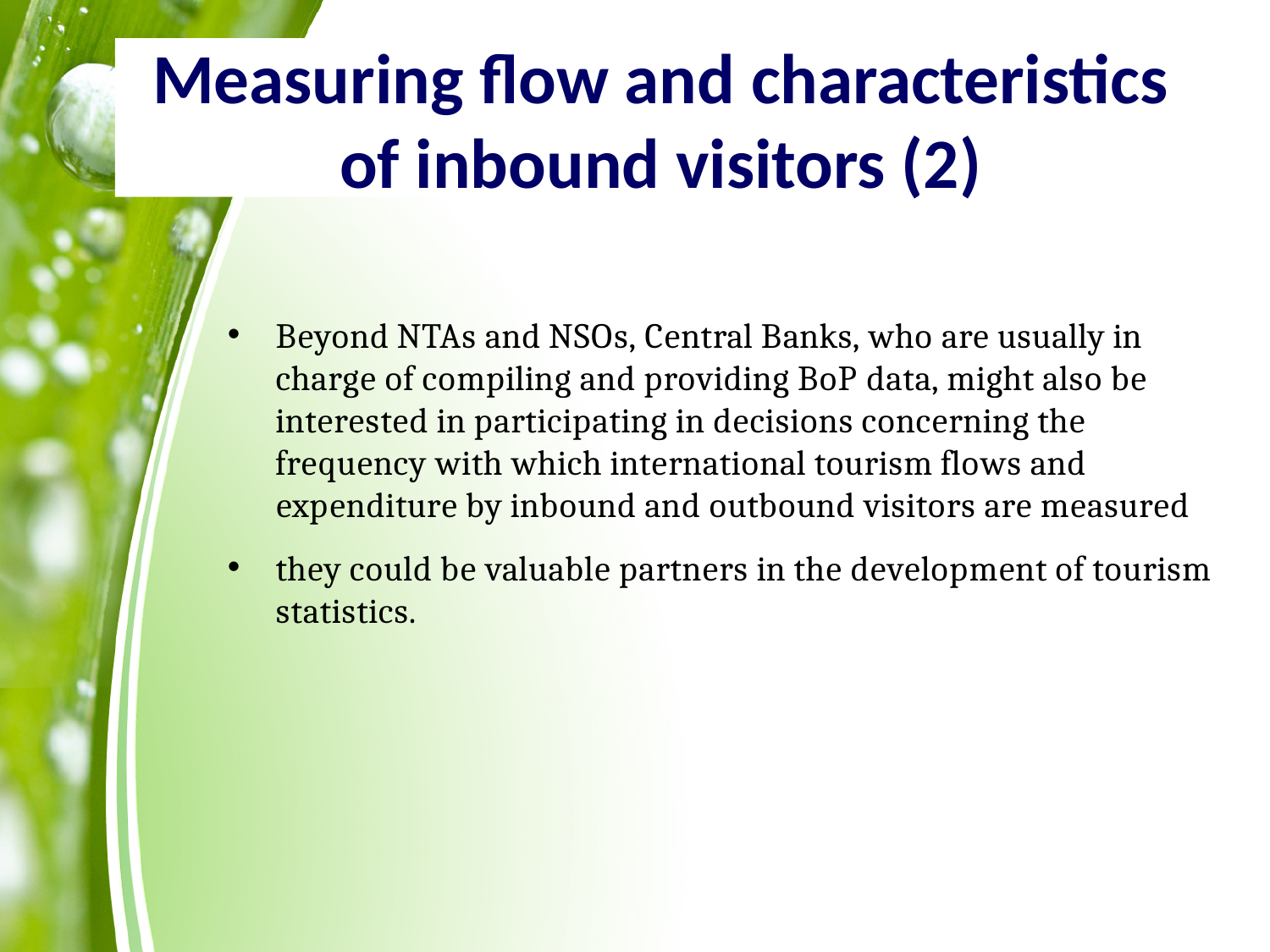

# Measuring flow and characteristics of inbound visitors (2)
Beyond NTAs and NSOs, Central Banks, who are usually in charge of compiling and providing BoP data, might also be interested in participating in decisions concerning the frequency with which international tourism flows and expenditure by inbound and outbound visitors are measured
they could be valuable partners in the development of tourism statistics.